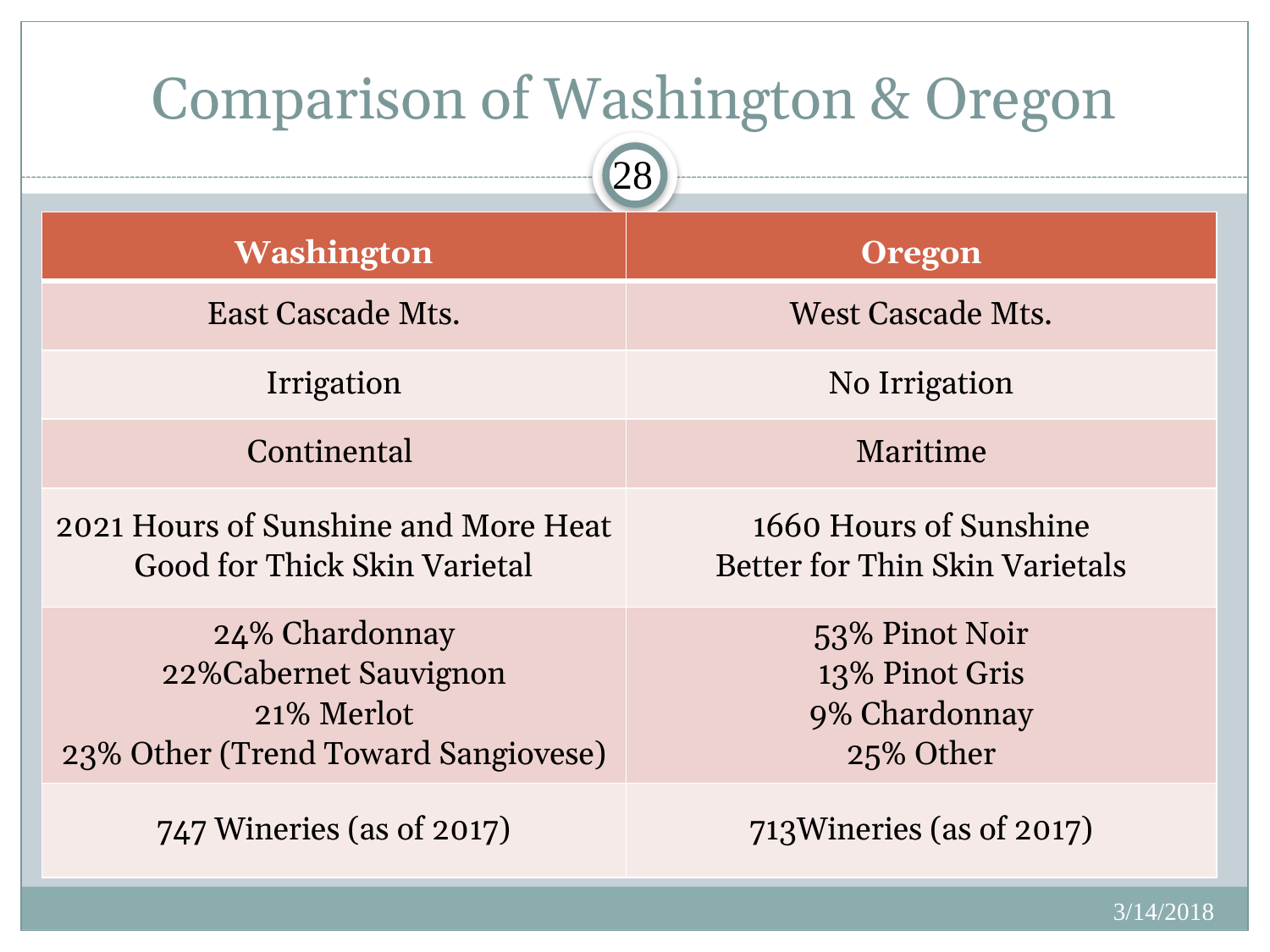

# Comparison of Washington & Oregon
28
| Washington | Oregon |
| --- | --- |
| East Cascade Mts. | West Cascade Mts. |
| Irrigation | No Irrigation |
| Continental | Maritime |
| 2021 Hours of Sunshine and More Heat Good for Thick Skin Varietal | 1660 Hours of Sunshine Better for Thin Skin Varietals |
| 24% Chardonnay 22%Cabernet Sauvignon 21% Merlot 23% Other (Trend Toward Sangiovese) | 53% Pinot Noir 13% Pinot Gris 9% Chardonnay 25% Other |
| 747 Wineries (as of 2017) | 713Wineries (as of 2017) |
3/14/2018